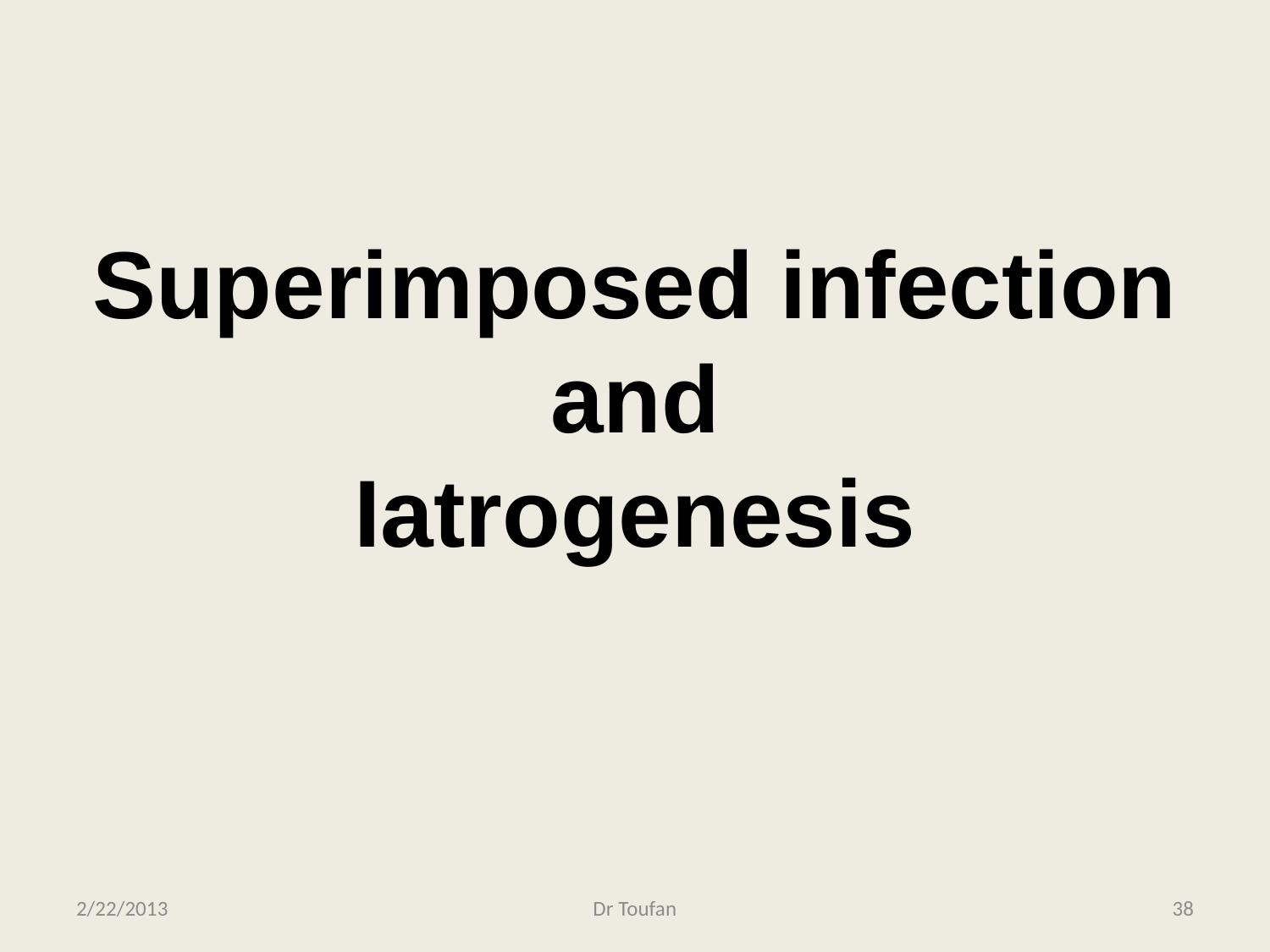

# Superimposed infection and Iatrogenesis
2/22/2013
Dr Toufan
38